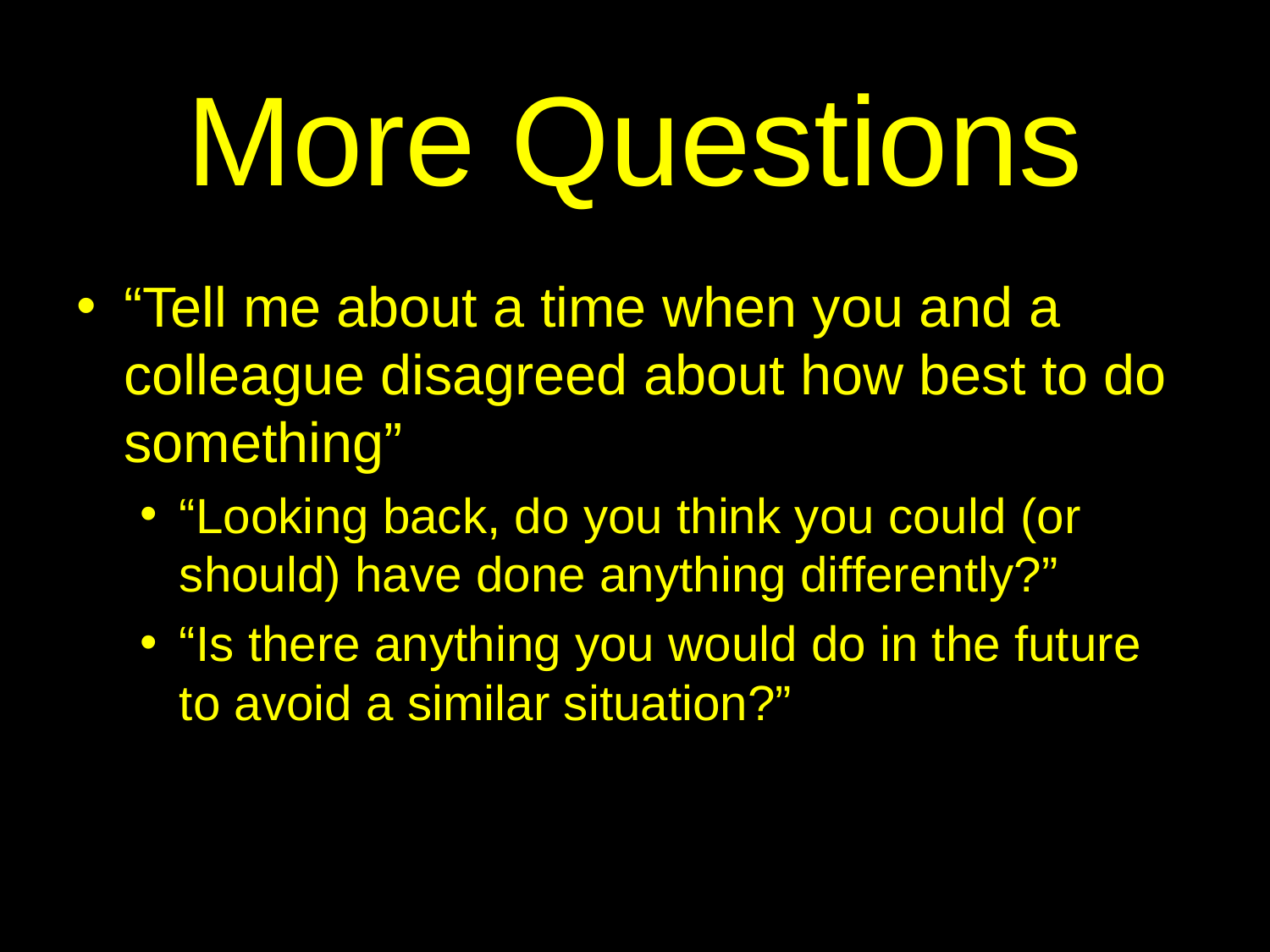

# More Questions
“Tell me about a time when you and a colleague disagreed about how best to do something”
“Looking back, do you think you could (or should) have done anything differently?”
“Is there anything you would do in the future to avoid a similar situation?”